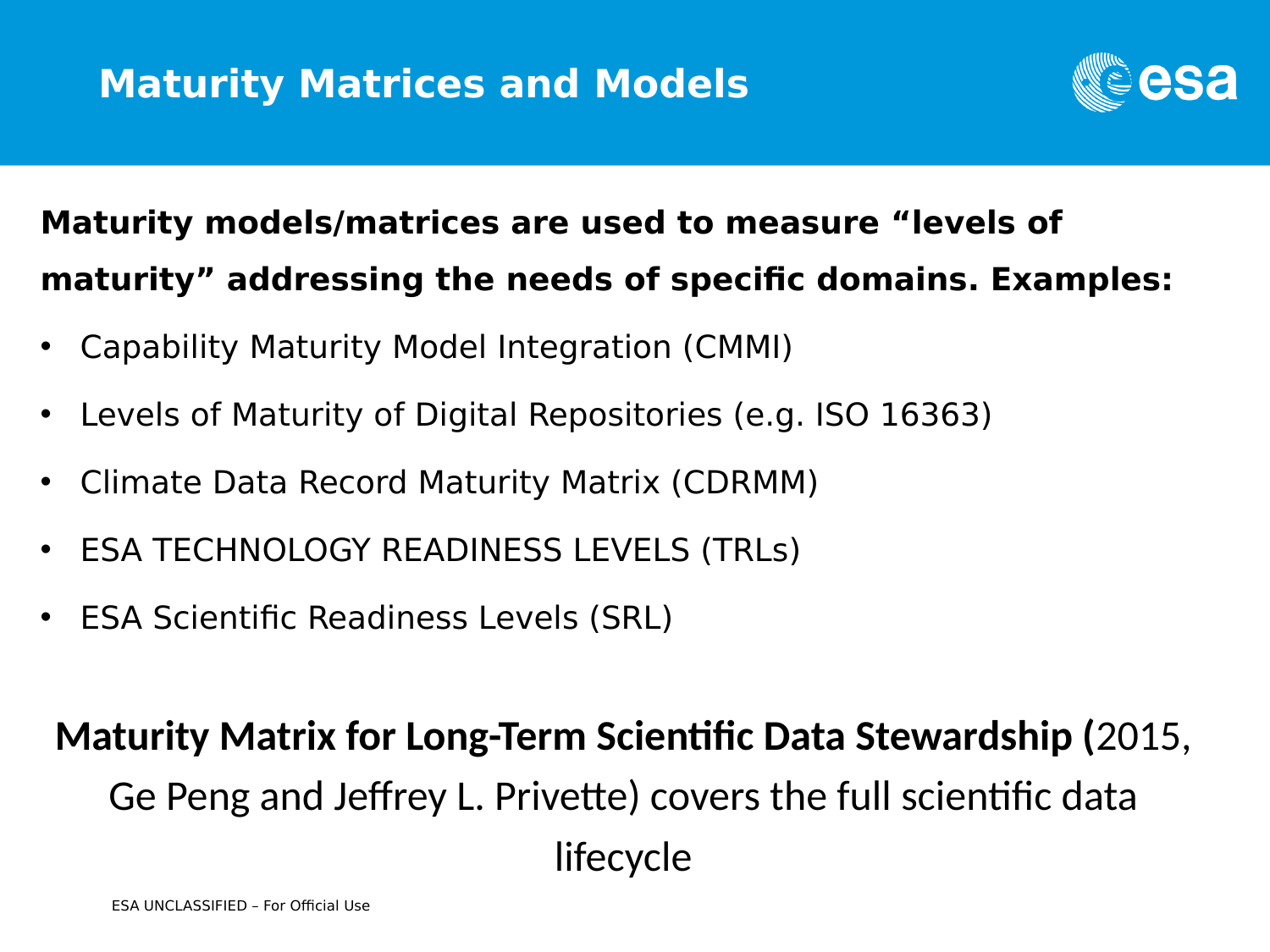

# Maturity Matrices and Models
Maturity models/matrices are used to measure “levels of maturity” addressing the needs of specific domains. Examples:
Capability Maturity Model Integration (CMMI)
Levels of Maturity of Digital Repositories (e.g. ISO 16363)
Climate Data Record Maturity Matrix (CDRMM)
ESA TECHNOLOGY READINESS LEVELS (TRLs)
ESA Scientific Readiness Levels (SRL)
Maturity Matrix for Long-Term Scientific Data Stewardship (2015, Ge Peng and Jeffrey L. Privette) covers the full scientific data lifecycle
ESA UNCLASSIFIED – For Official Use